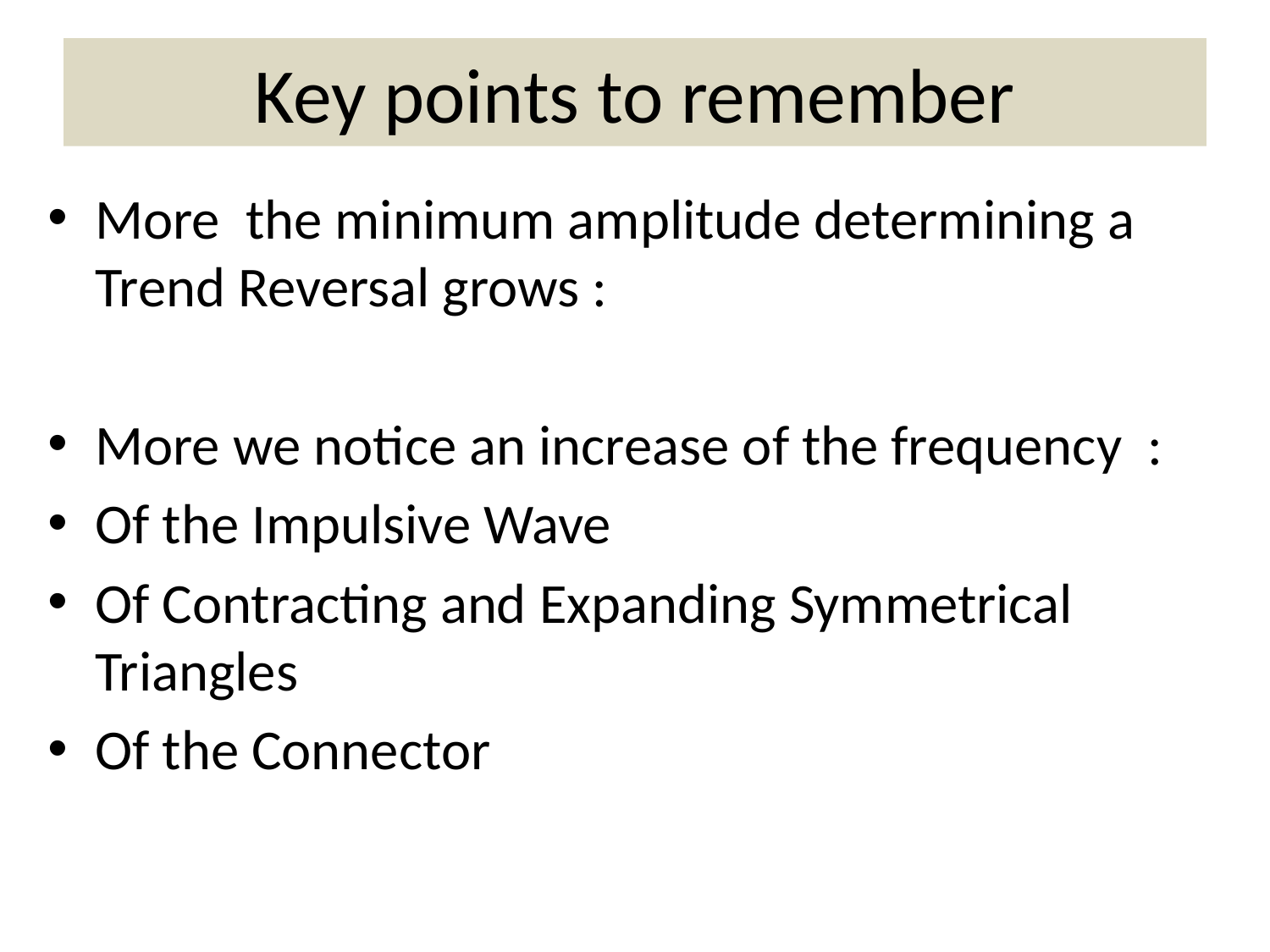

# Key points to remember
More  the minimum amplitude determining a Trend Reversal grows :

More we notice an increase of the frequency  :
Of the Impulsive Wave
Of Contracting and Expanding Symmetrical Triangles
Of the Connector